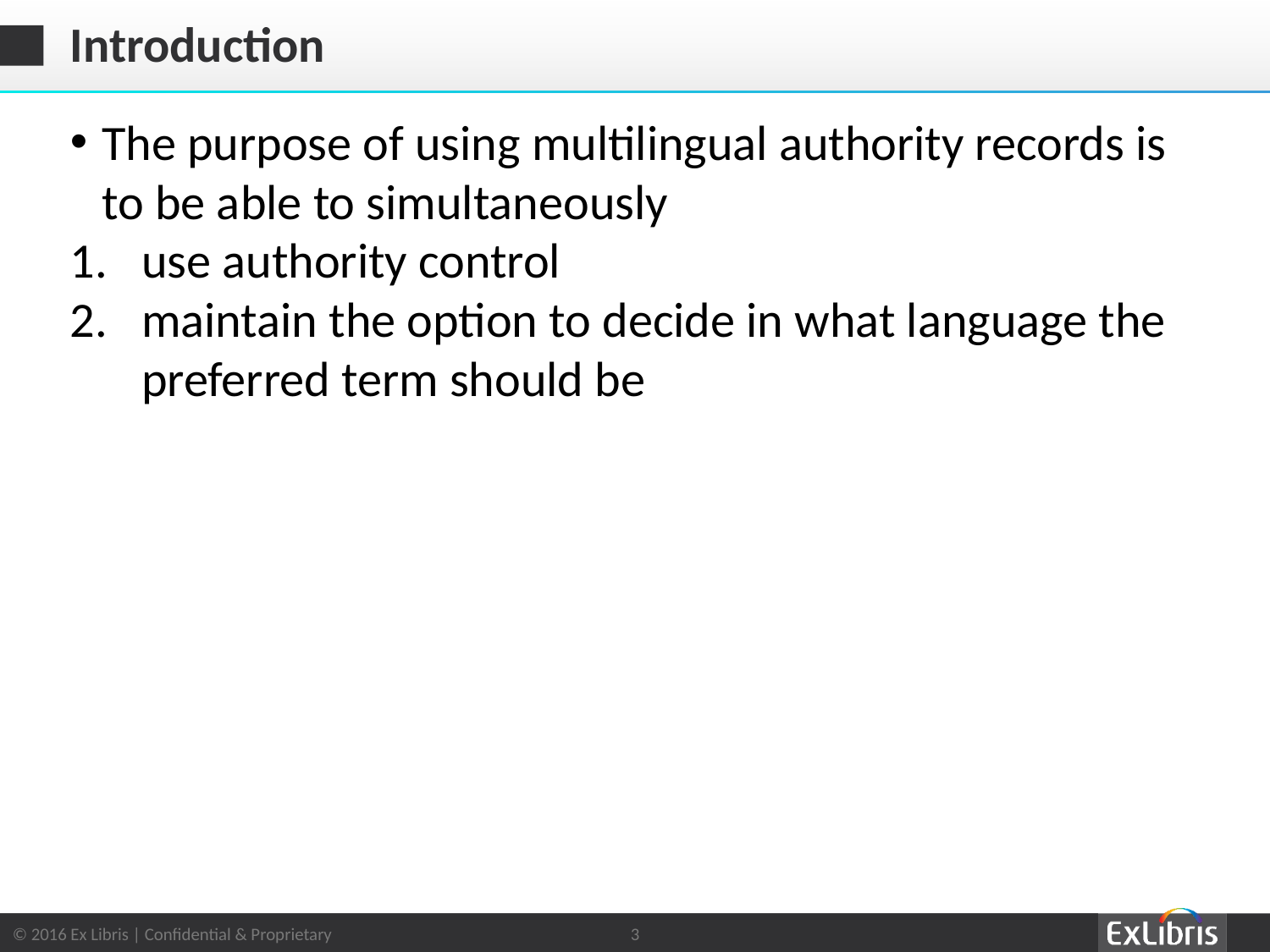

# Introduction
The purpose of using multilingual authority records is to be able to simultaneously
use authority control
maintain the option to decide in what language the preferred term should be
3